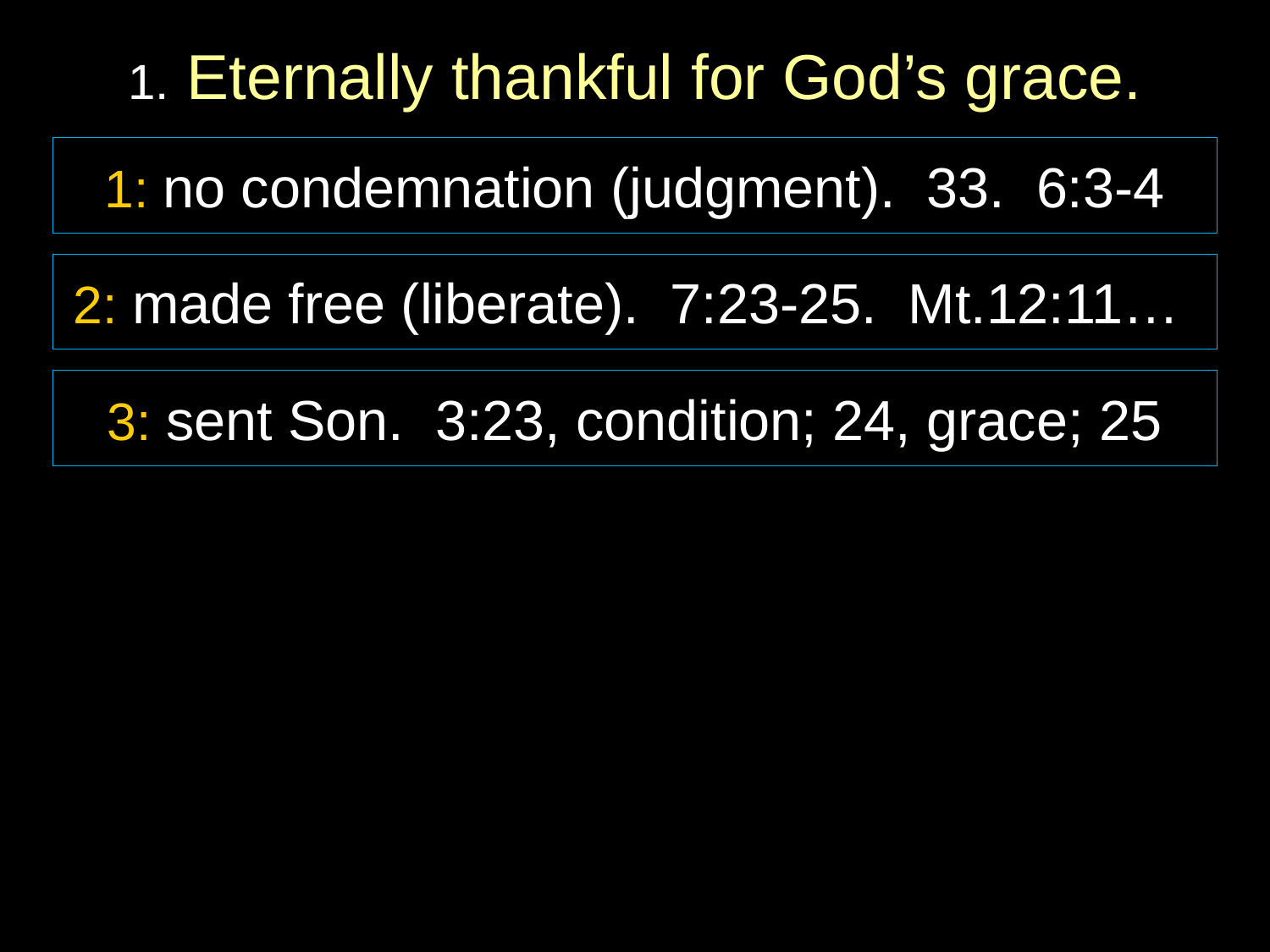

# 1. Eternally thankful for God’s grace.

1: no condemnation (judgment).  33.  6:3-4
2: made free (liberate).  7:23-25.  Mt.12:11…
3: sent Son.  3:23, condition; 24, grace; 25